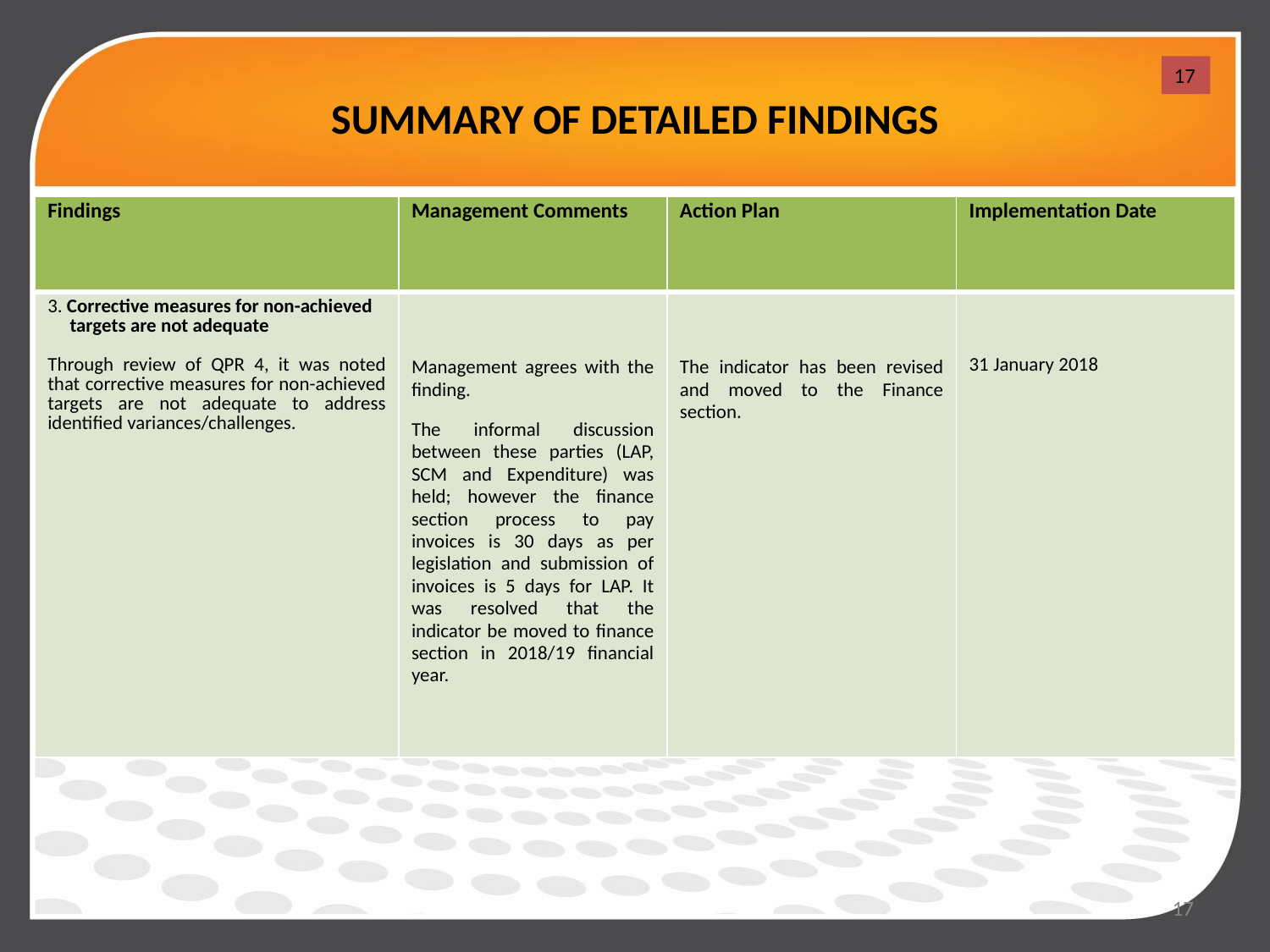

# SUMMARY OF DETAILED FINDINGS
17
| Findings | Management Comments | Action Plan | Implementation Date |
| --- | --- | --- | --- |
| 3. Corrective measures for non-achieved targets are not adequate Through review of QPR 4, it was noted that corrective measures for non-achieved targets are not adequate to address identified variances/challenges. | Management agrees with the finding. The informal discussion between these parties (LAP, SCM and Expenditure) was held; however the finance section process to pay invoices is 30 days as per legislation and submission of invoices is 5 days for LAP. It was resolved that the indicator be moved to finance section in 2018/19 financial year. | The indicator has been revised and moved to the Finance section. | 31 January 2018 |

17